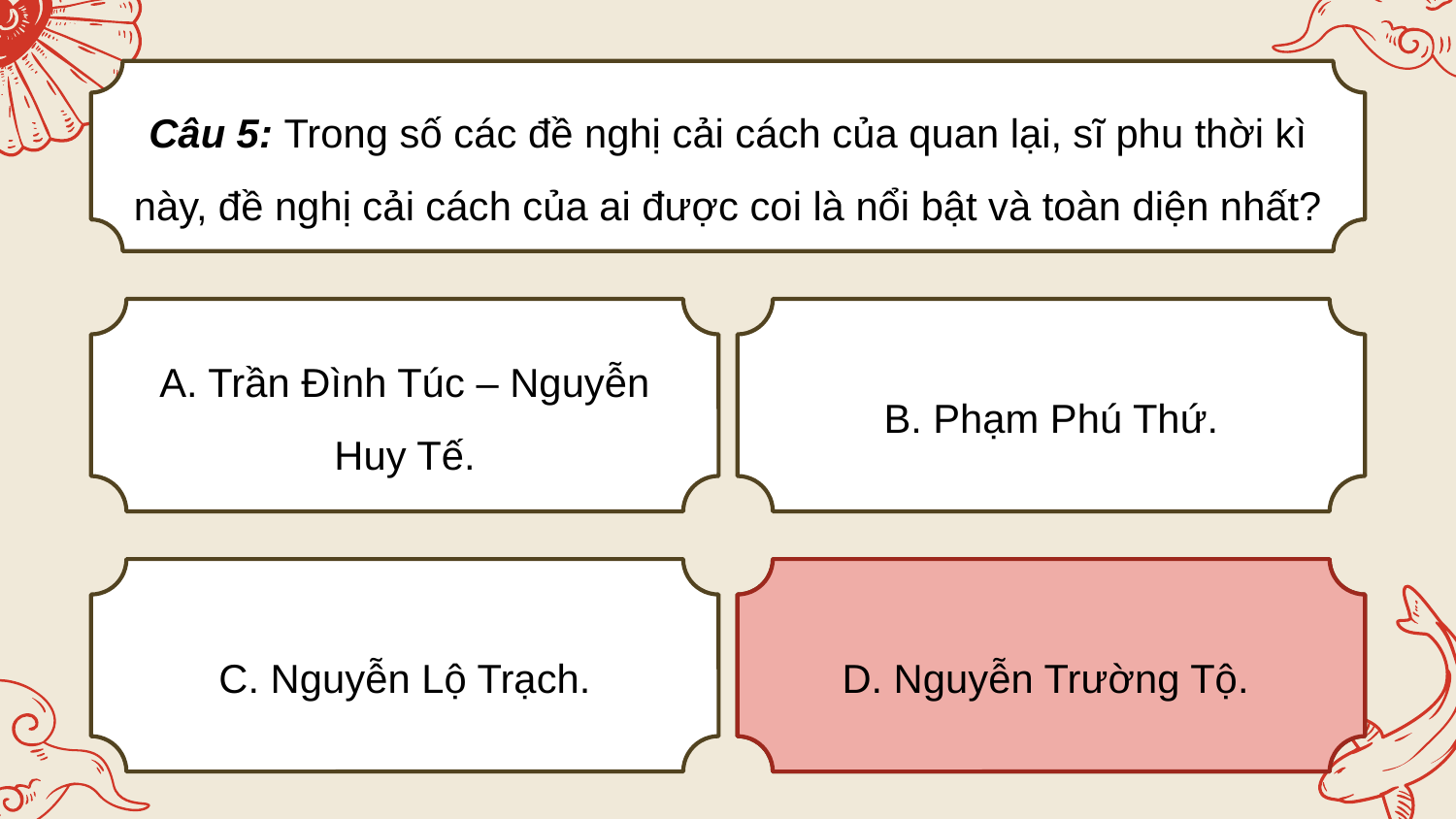

Câu 5: Trong số các đề nghị cải cách của quan lại, sĩ phu thời kì này, đề nghị cải cách của ai được coi là nổi bật và toàn diện nhất?
A. Trần Đình Túc – Nguyễn Huy Tế.
B. Phạm Phú Thứ.
C. Nguyễn Lộ Trạch.
D. Nguyễn Trường Tộ.
D. Nguyễn Trường Tộ.